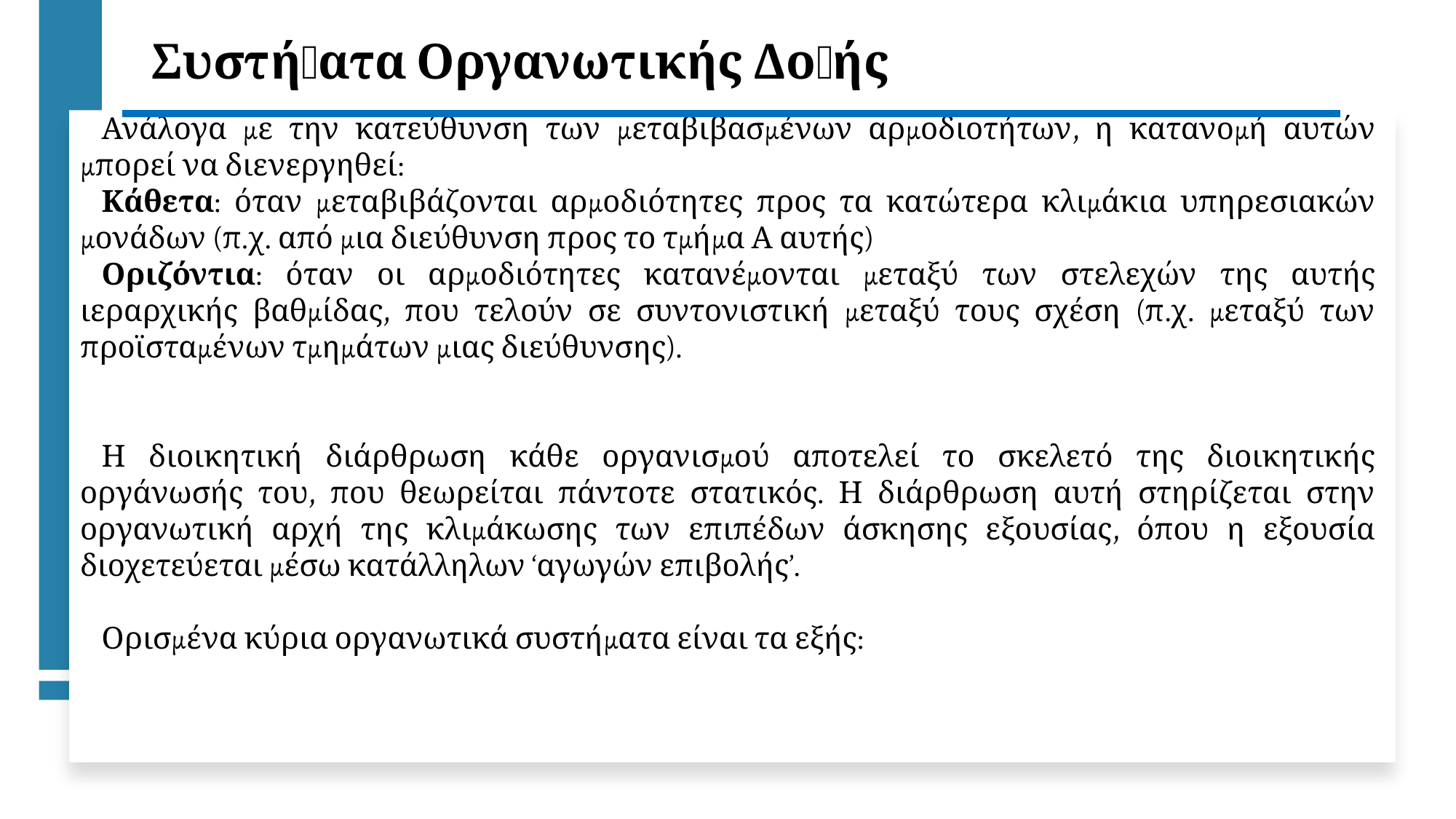

Συστήματα Οργανωτικής Δομής

Ανάλογα με την κατεύθυνση των μεταβιβασμένων αρμοδιοτήτων, η κατανομή αυτών μπορεί να διενεργηθεί:
Κάθετα: όταν μεταβιβάζονται αρμοδιότητες προς τα κατώτερα κλιμάκια υπηρεσιακών μονάδων (π.χ. από μια διεύθυνση προς το τμήμα Α αυτής)
Οριζόντια: όταν οι αρμοδιότητες κατανέμονται μεταξύ των στελεχών της αυτής ιεραρχικής βαθμίδας, που τελούν σε συντονιστική μεταξύ τους σχέση (π.χ. μεταξύ των προϊσταμένων τμημάτων μιας διεύθυνσης).

Η διοικητική διάρθρωση κάθε οργανισμού αποτελεί το σκελετό της διοικητικής οργάνωσής του, που θεωρείται πάντοτε στατικός. Η διάρθρωση αυτή στηρίζεται στην οργανωτική αρχή της κλιμάκωσης των επιπέδων άσκησης εξουσίας, όπου η εξουσία διοχετεύεται μέσω κατάλληλων ‘αγωγών επιβολής’.

Ορισμένα κύρια οργανωτικά συστήματα είναι τα εξής: